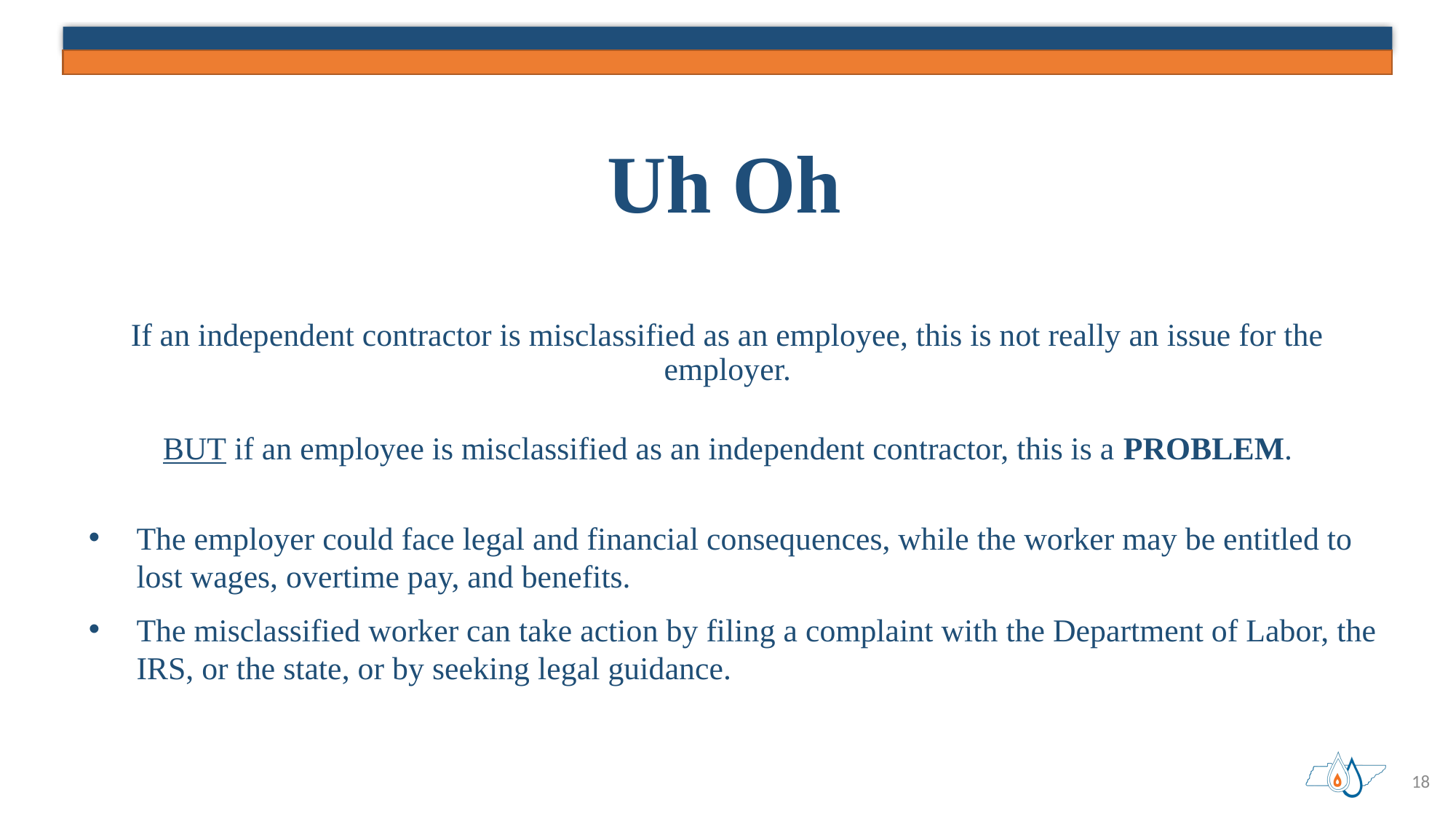

# Uh Oh

If an independent contractor is misclassified as an employee, this is not really an issue for the employer.

BUT if an employee is misclassified as an independent contractor, this is a PROBLEM.

The employer could face legal and financial consequences, while the worker may be entitled to lost wages, overtime pay, and benefits.

The misclassified worker can take action by filing a complaint with the Department of Labor, the IRS, or the state, or by seeking legal guidance.

18